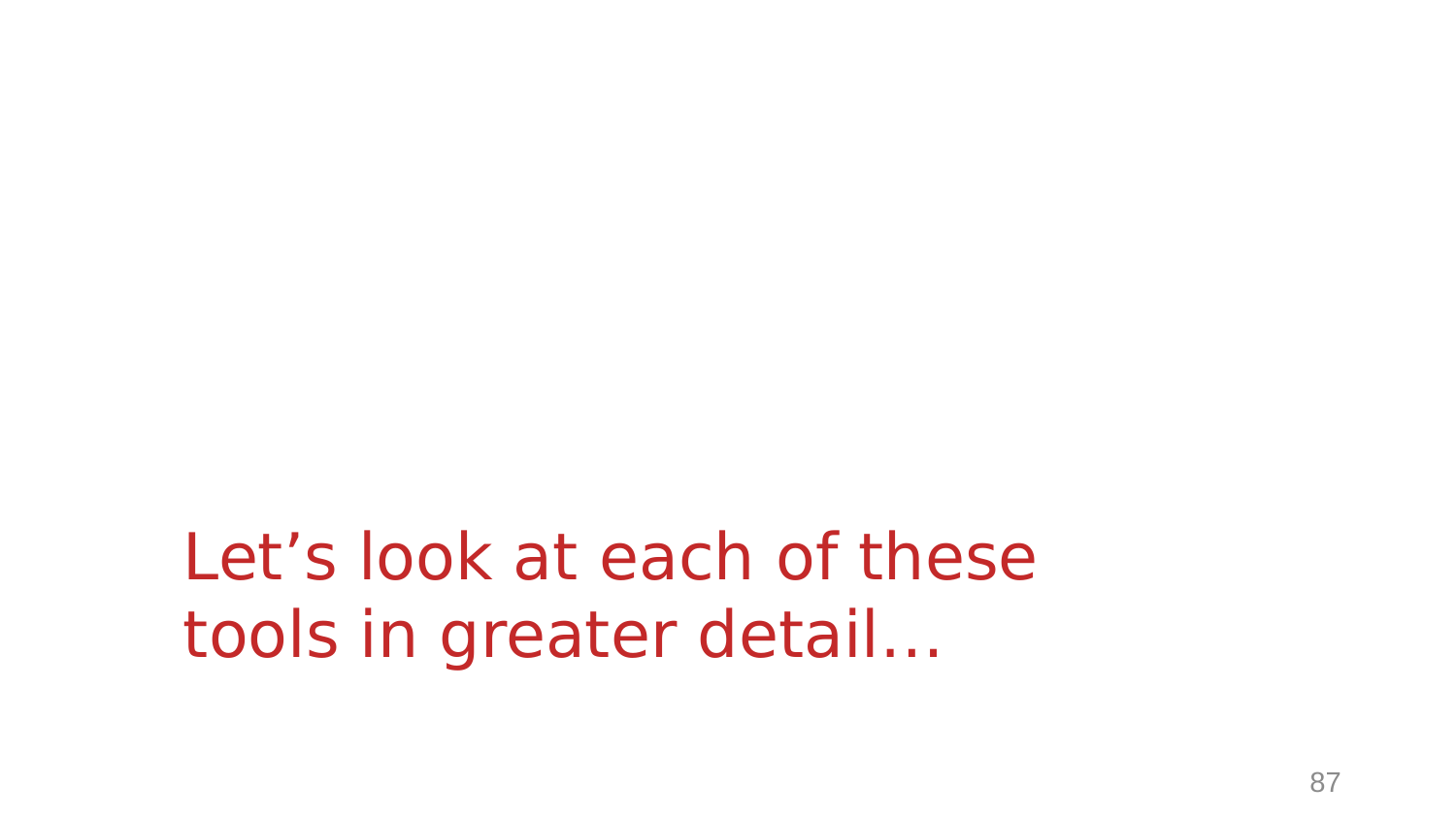

Let’s look at each of these tools in greater detail…
87